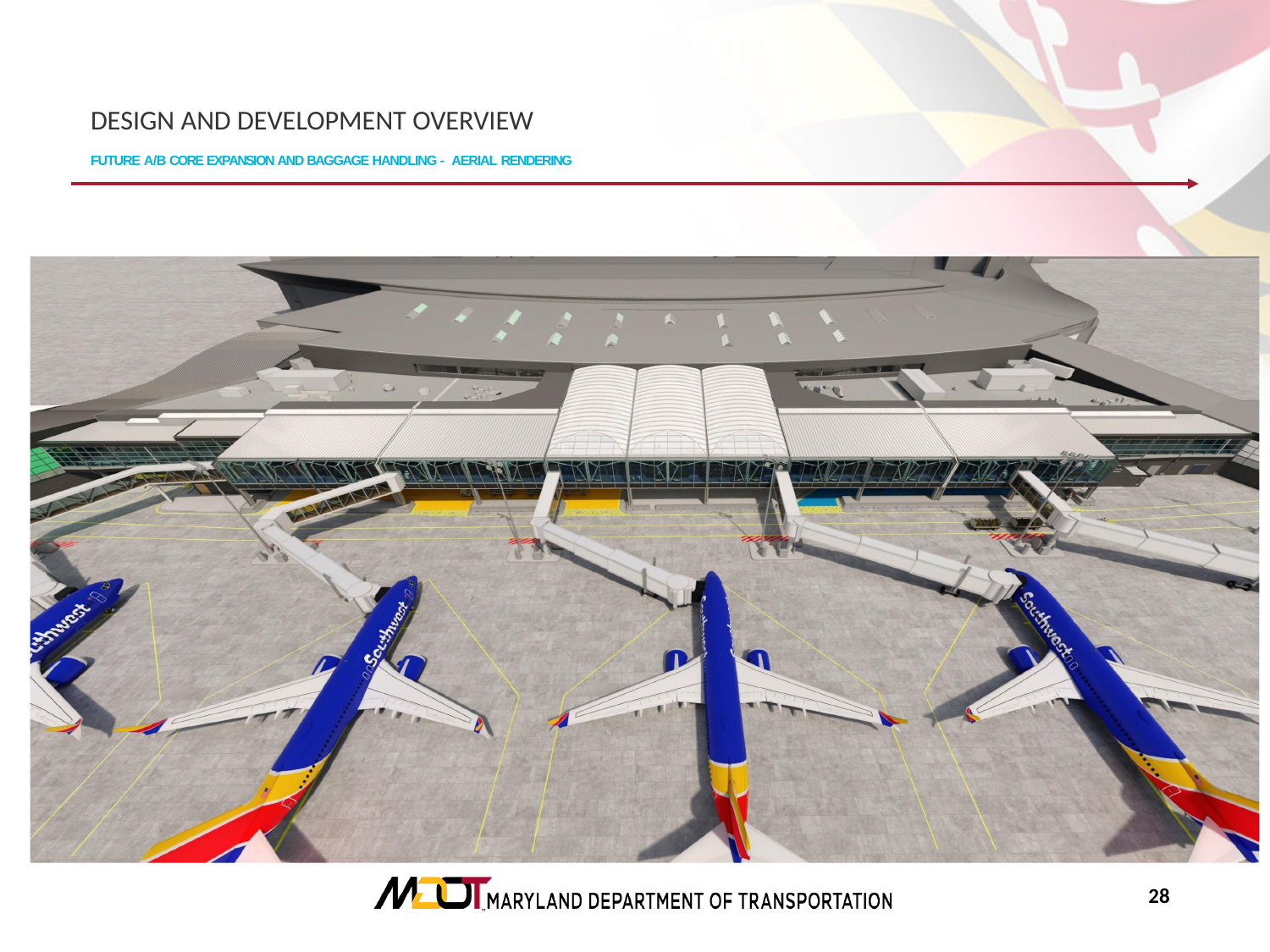

# Design and Development overview Future A/B Core Expansion and Baggage Handling - Aerial Rendering

28